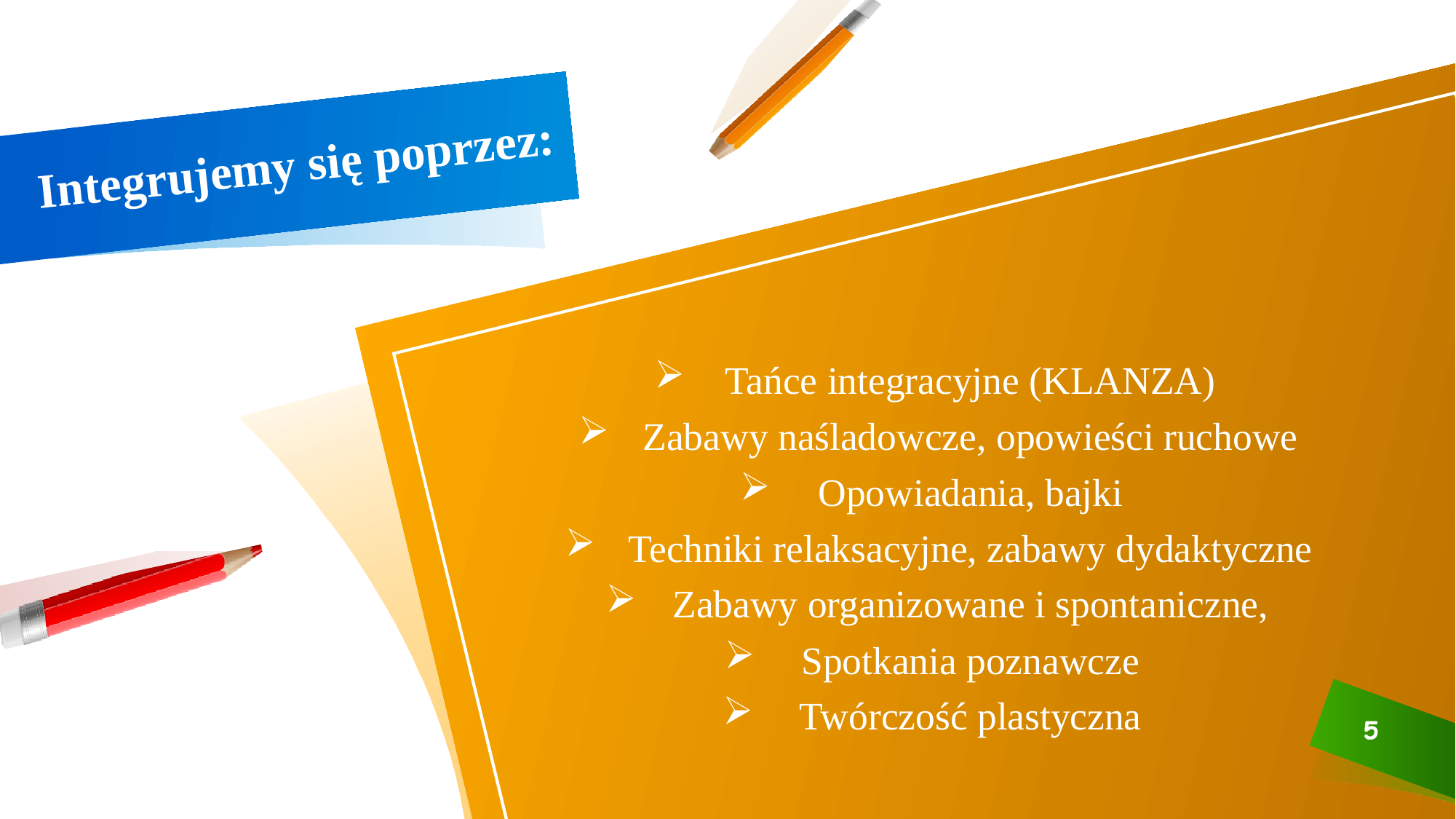

# Integrujemy się poprzez:
Tańce integracyjne (KLANZA)
Zabawy naśladowcze, opowieści ruchowe
Opowiadania, bajki
Techniki relaksacyjne, zabawy dydaktyczne
Zabawy organizowane i spontaniczne,
Spotkania poznawcze
Twórczość plastyczna
5